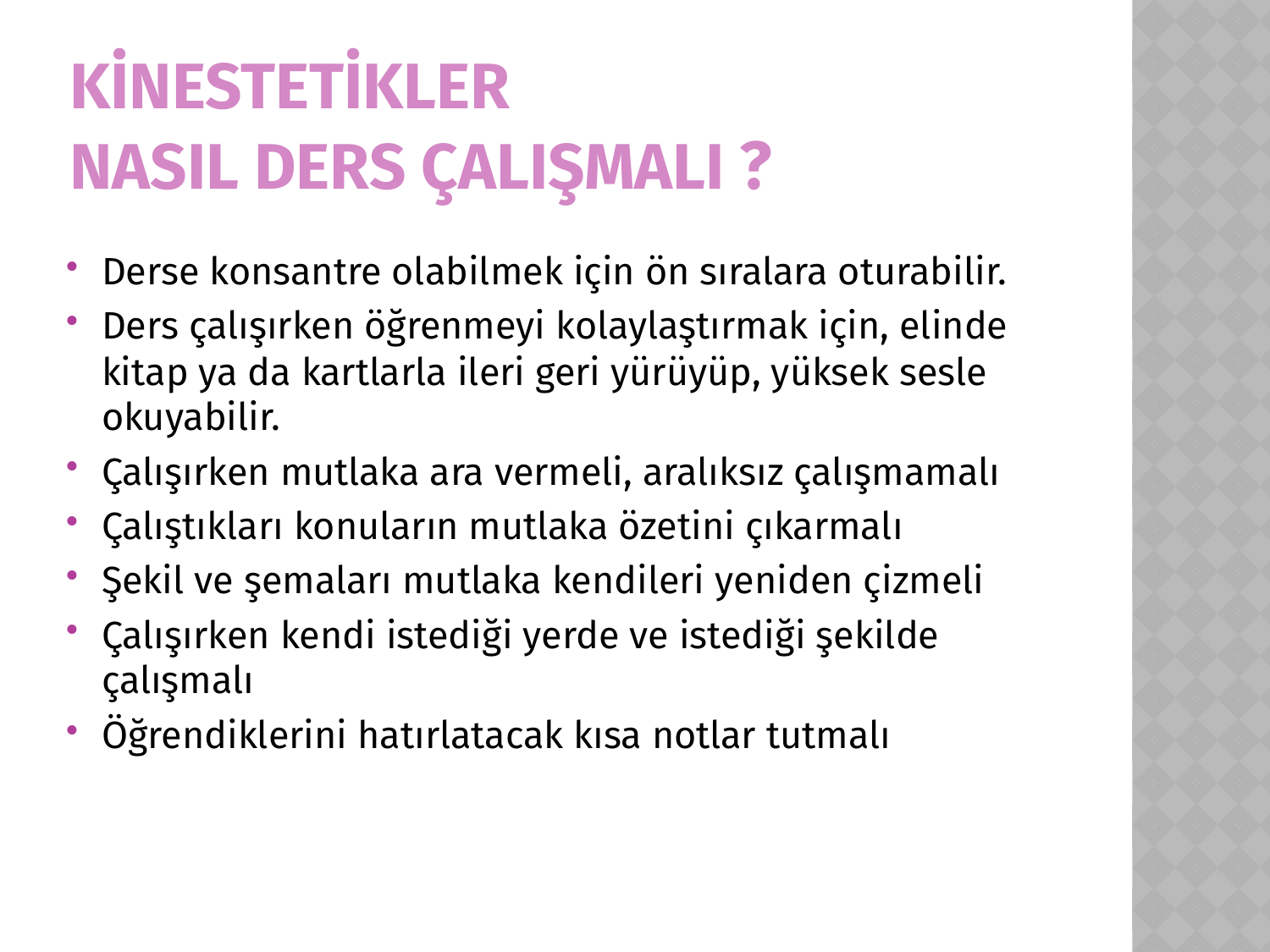

# KİNESTETİKLER NASIL DERS ÇALIŞMALI ?

Derse konsantre olabilmek için ön sıralara oturabilir.
Ders çalışırken öğrenmeyi kolaylaştırmak için, elinde kitap ya da kartlarla ileri geri yürüyüp, yüksek sesle okuyabilir.
Çalışırken mutlaka ara vermeli, aralıksız çalışmamalı
Çalıştıkları konuların mutlaka özetini çıkarmalı
Şekil ve şemaları mutlaka kendileri yeniden çizmeli
Çalışırken kendi istediği yerde ve istediği şekilde çalışmalı
Öğrendiklerini hatırlatacak kısa notlar tutmalı